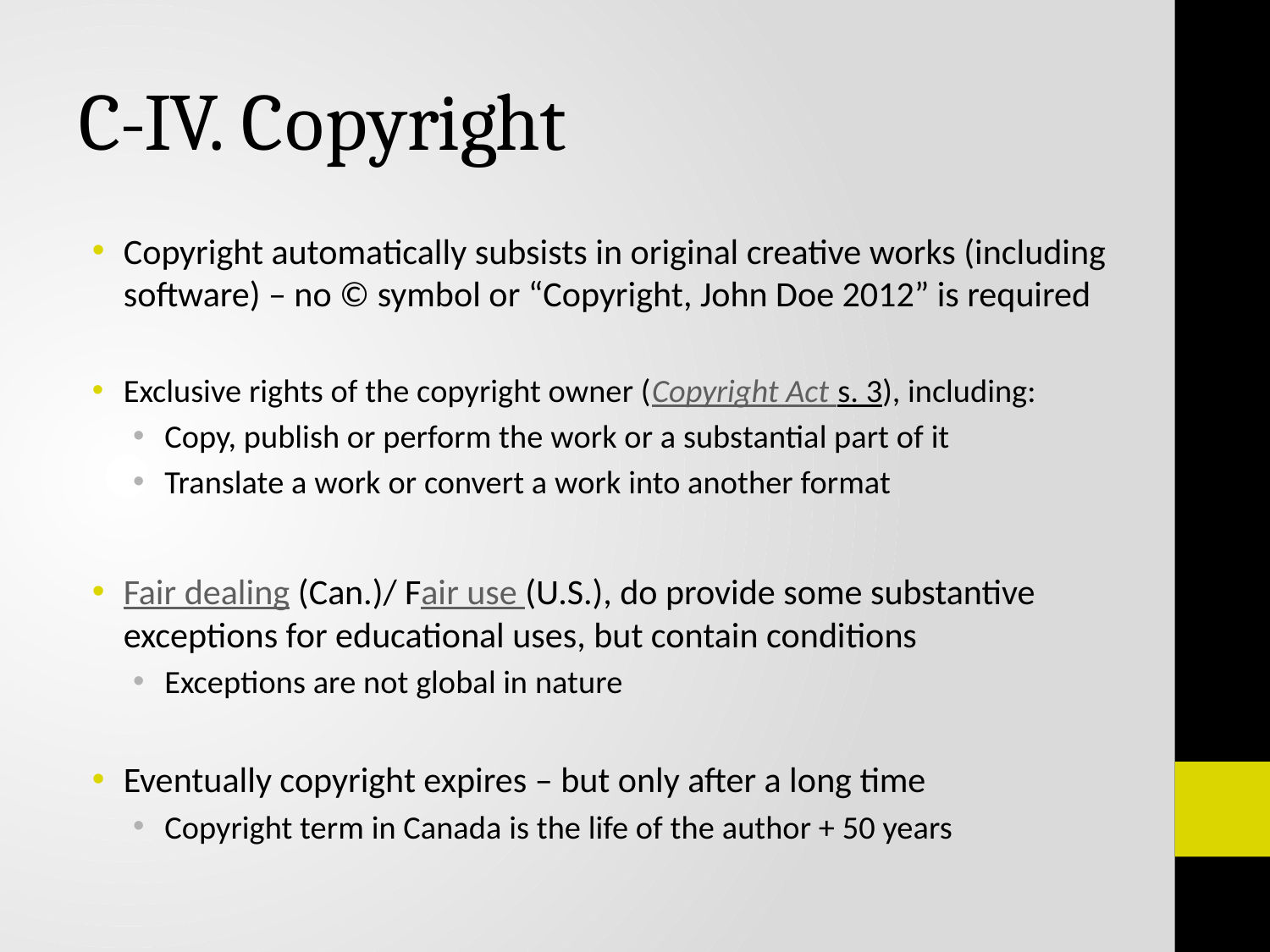

# C-IV. Copyright
Copyright automatically subsists in original creative works (including software) – no © symbol or “Copyright, John Doe 2012” is required

Exclusive rights of the copyright owner (Copyright Act s. 3), including:
Copy, publish or perform the work or a substantial part of it
Translate a work or convert a work into another format

Fair dealing (Can.)/ Fair use (U.S.), do provide some substantive exceptions for educational uses, but contain conditions
Exceptions are not global in nature

Eventually copyright expires – but only after a long time
Copyright term in Canada is the life of the author + 50 years